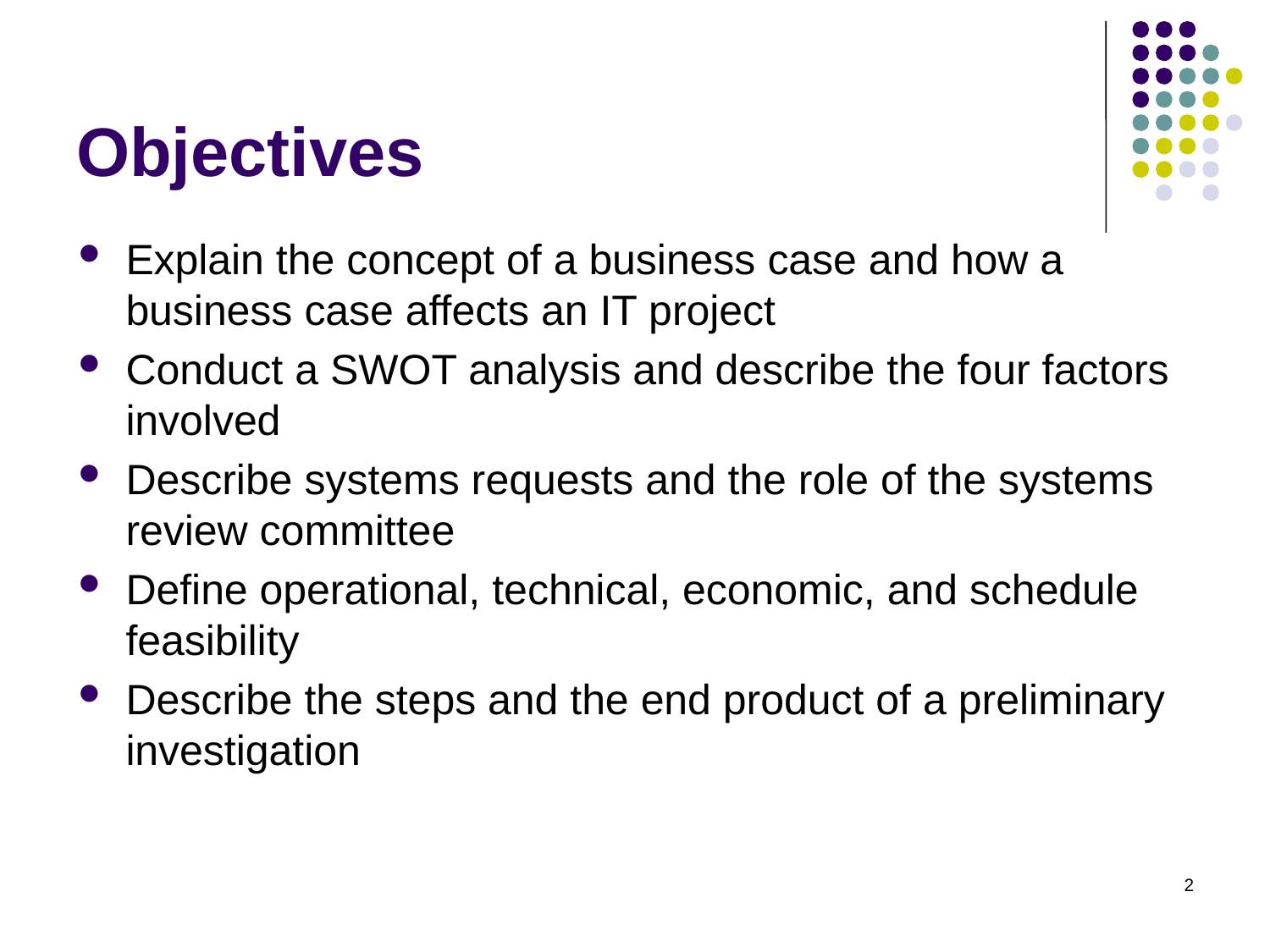

# Objectives
Explain the concept of a business case and how a business case affects an IT project
Conduct a SWOT analysis and describe the four factors involved
Describe systems requests and the role of the systems review committee
Define operational, technical, economic, and schedule feasibility
Describe the steps and the end product of a preliminary investigation

2